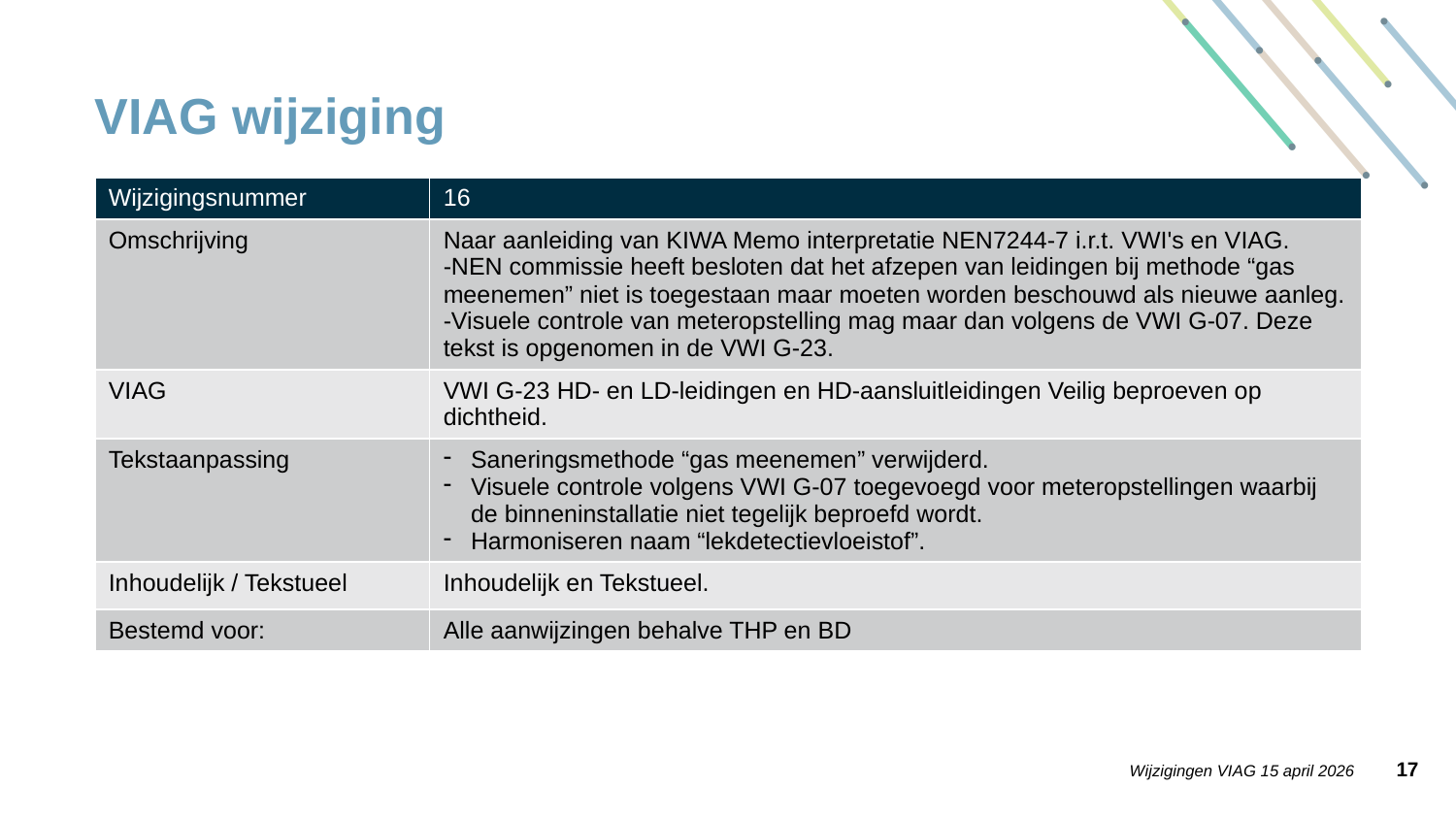

# VIAG wijziging
| Wijzigingsnummer | 16 |
| --- | --- |
| Omschrijving | Naar aanleiding van KIWA Memo interpretatie NEN7244-7 i.r.t. VWI's en VIAG. -NEN commissie heeft besloten dat het afzepen van leidingen bij methode “gas meenemen” niet is toegestaan maar moeten worden beschouwd als nieuwe aanleg. -Visuele controle van meteropstelling mag maar dan volgens de VWI G-07. Deze tekst is opgenomen in de VWI G-23. |
| VIAG | VWI G-23 HD- en LD-leidingen en HD-aansluitleidingen Veilig beproeven op dichtheid. |
| Tekstaanpassing | Saneringsmethode “gas meenemen” verwijderd. Visuele controle volgens VWI G-07 toegevoegd voor meteropstellingen waarbij de binneninstallatie niet tegelijk beproefd wordt. Harmoniseren naam “lekdetectievloeistof”. |
| Inhoudelijk / Tekstueel | Inhoudelijk en Tekstueel. |
| Bestemd voor: | Alle aanwijzingen behalve THP en BD |
17
Wijzigingen VIAG 15 april 2026